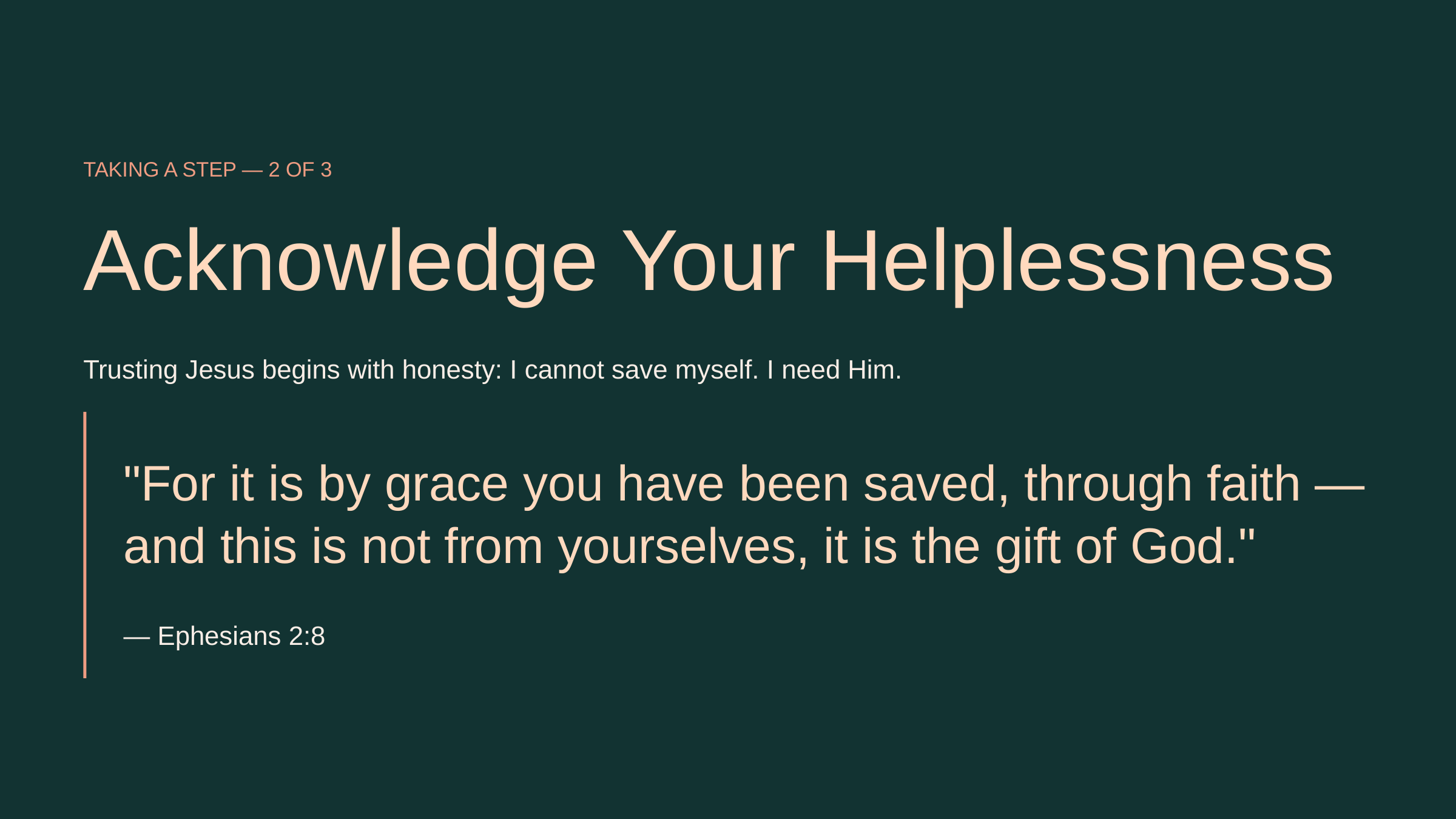

TAKING A STEP — 2 OF 3
Acknowledge Your Helplessness
Trusting Jesus begins with honesty: I cannot save myself. I need Him.

"For it is by grace you have been saved, through faith — and this is not from yourselves, it is the gift of God."
— Ephesians 2:8